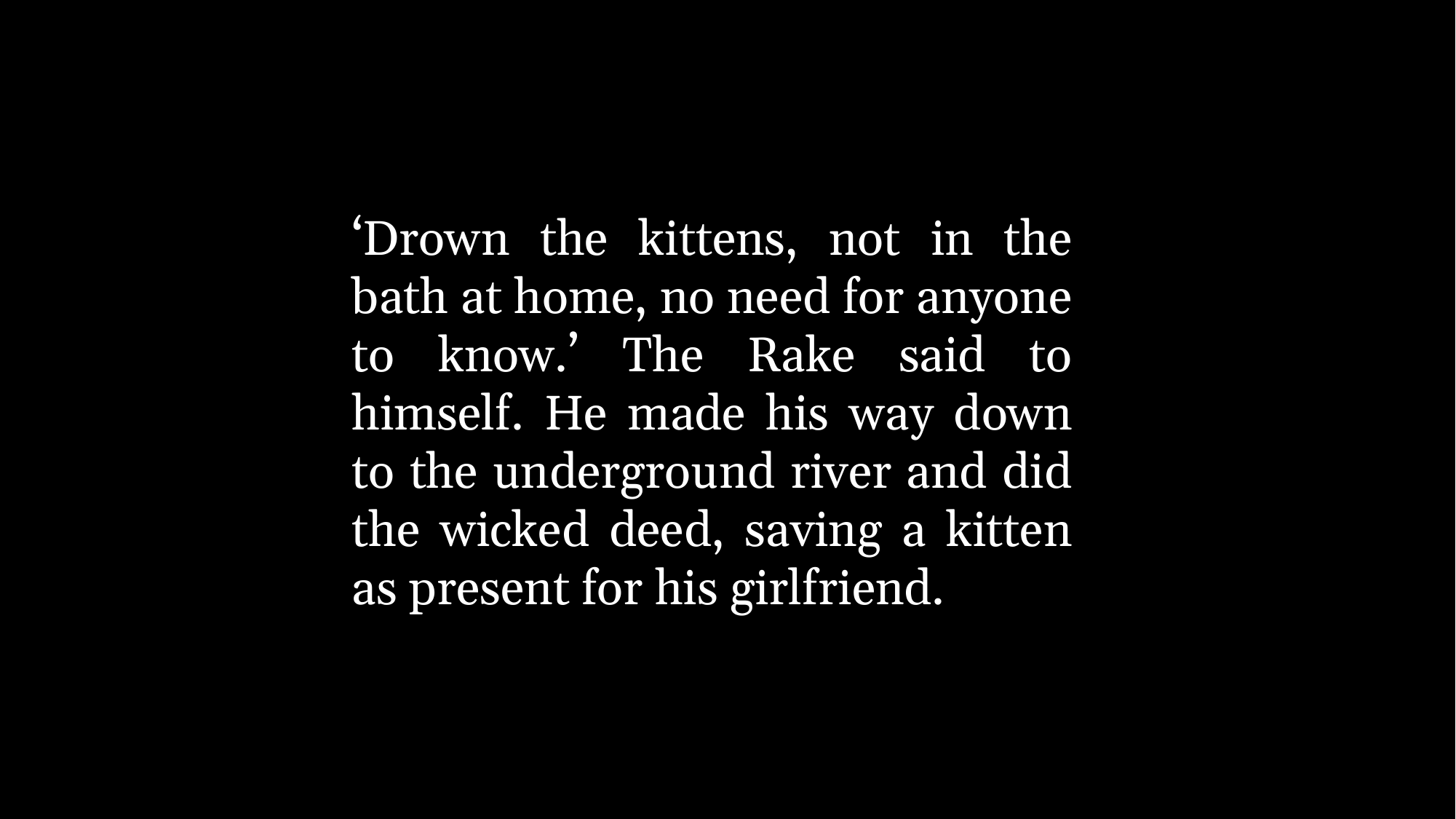

‘Drown the kittens, not in the bath at home, no need for anyone to know.’ The Rake said to himself. He made his way down to the underground river and did the wicked deed, saving a kitten as present for his girlfriend.